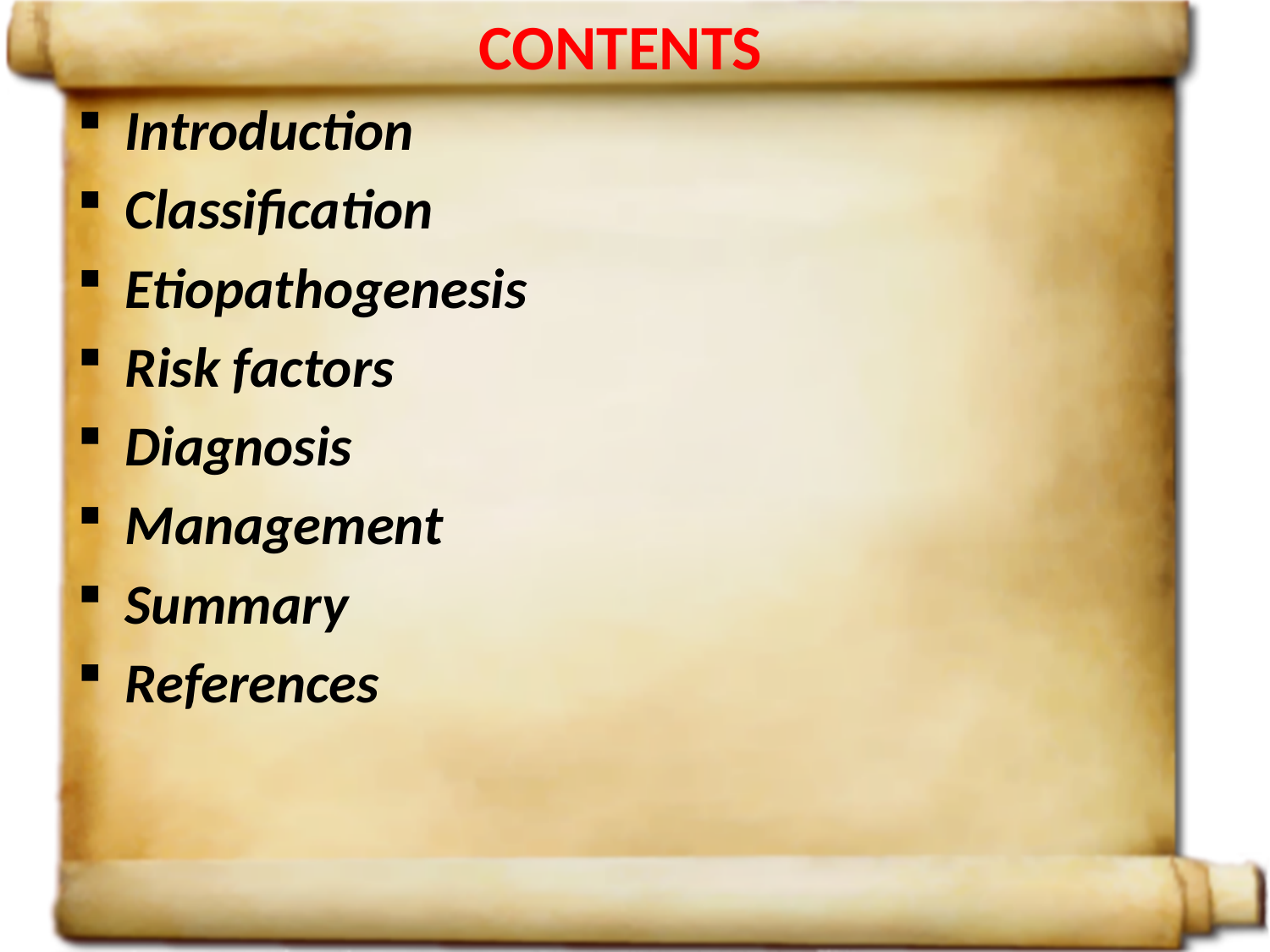

CONTENTS
Introduction
Classification
Etiopathogenesis
Risk factors
Diagnosis
Management
Summary
References